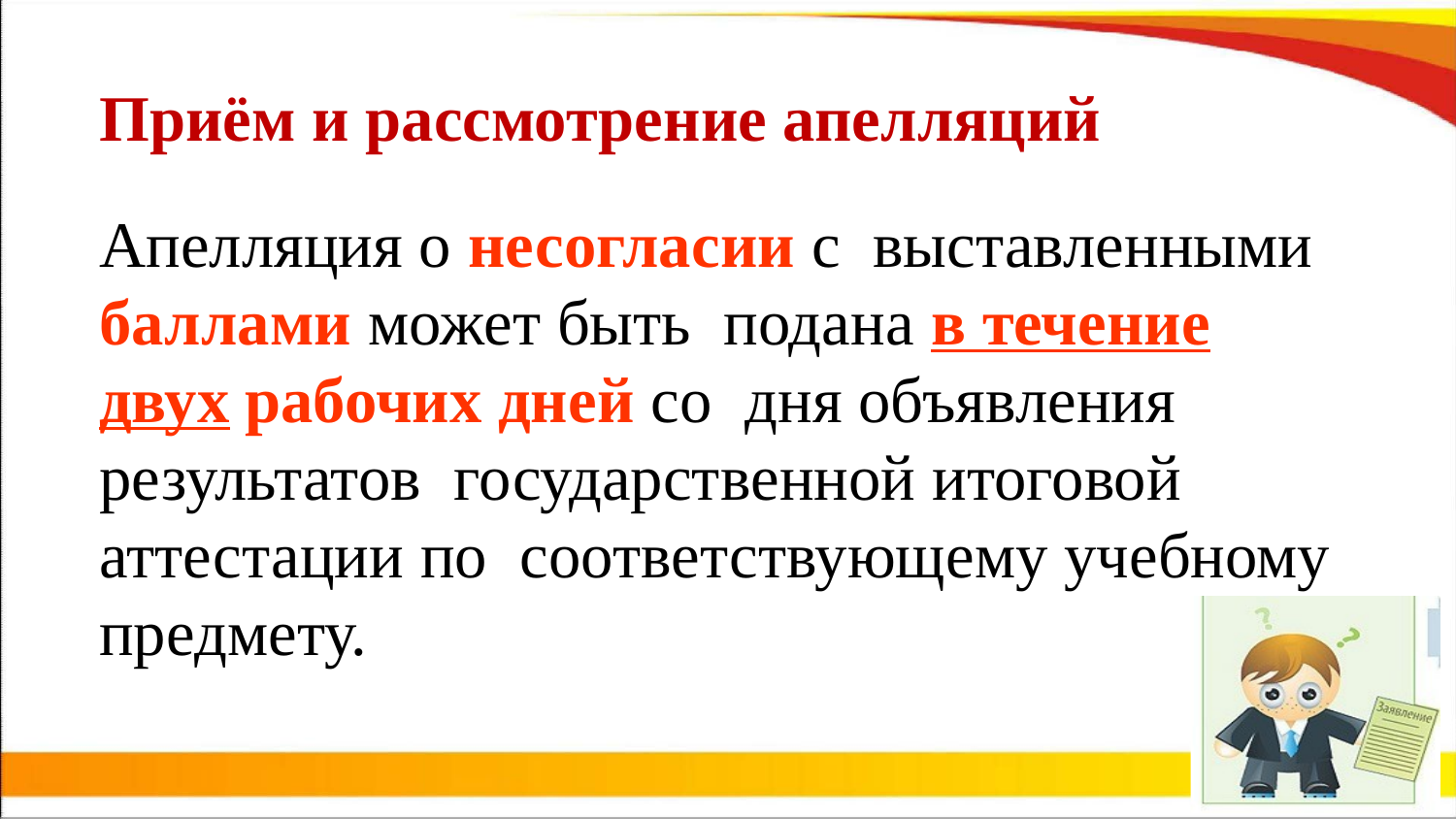

Приём и рассмотрение апелляций
Апелляция о несогласии с  выставленными баллами может быть  подана в течение двух	рабочих дней со  дня объявления результатов  государственной итоговой аттестации по  соответствующему учебному предмету.